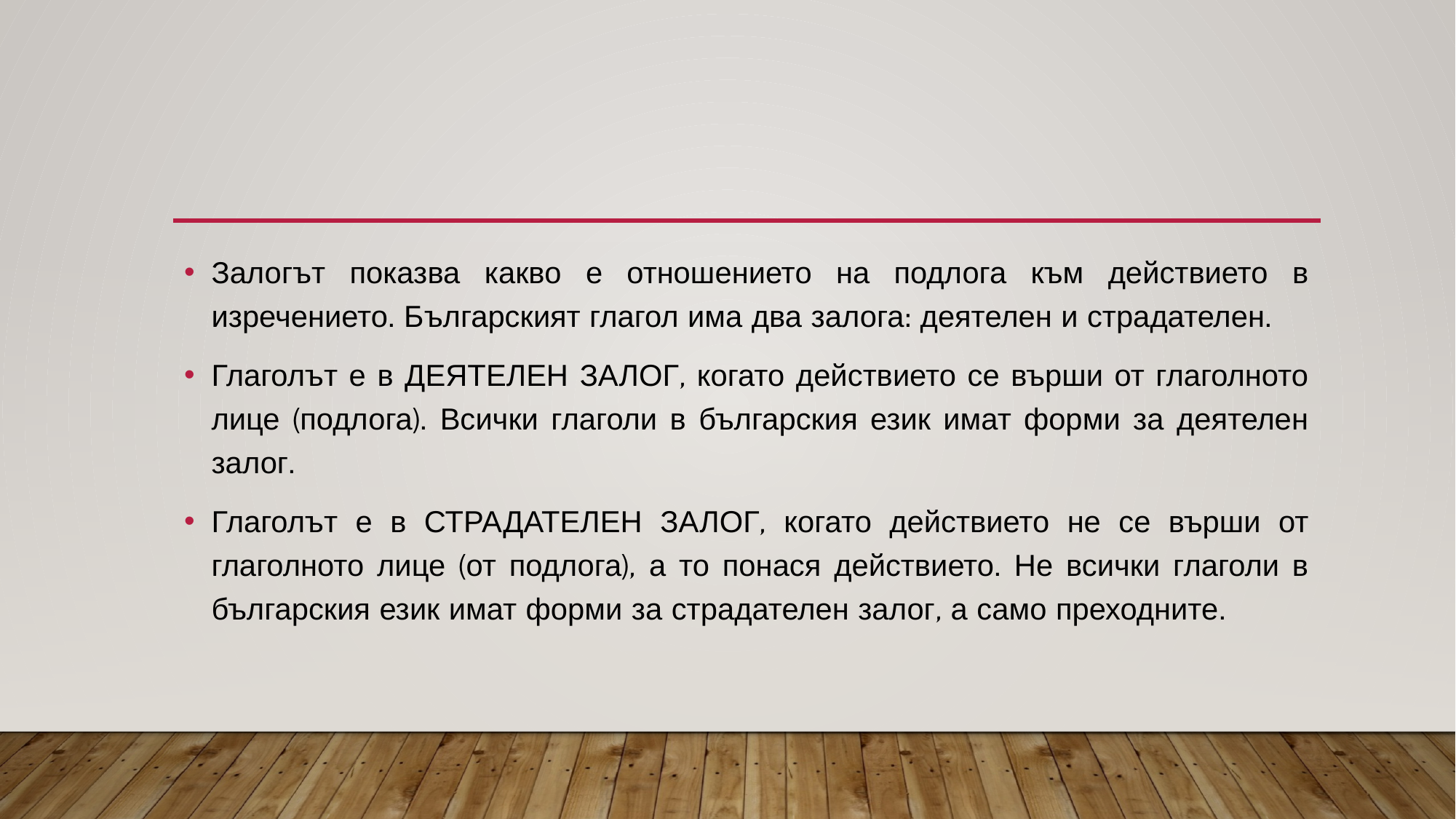

#
Залогът показва какво е отношението на подлога към действието в изречението. Българският глагол има два залога: деятелен и страдателен.
Глаголът е в ДЕЯТЕЛЕН ЗАЛОГ, когато действието се върши от глаголното лице (подлога). Всички глаголи в българския език имат форми за деятелен залог.
Глаголът е в СТРАДАТЕЛЕН ЗАЛОГ, когато действието не се върши от глаголното лице (от подлога), а то понася действието. Не всички глаголи в българския език имат форми за страдателен залог, а само преходните.